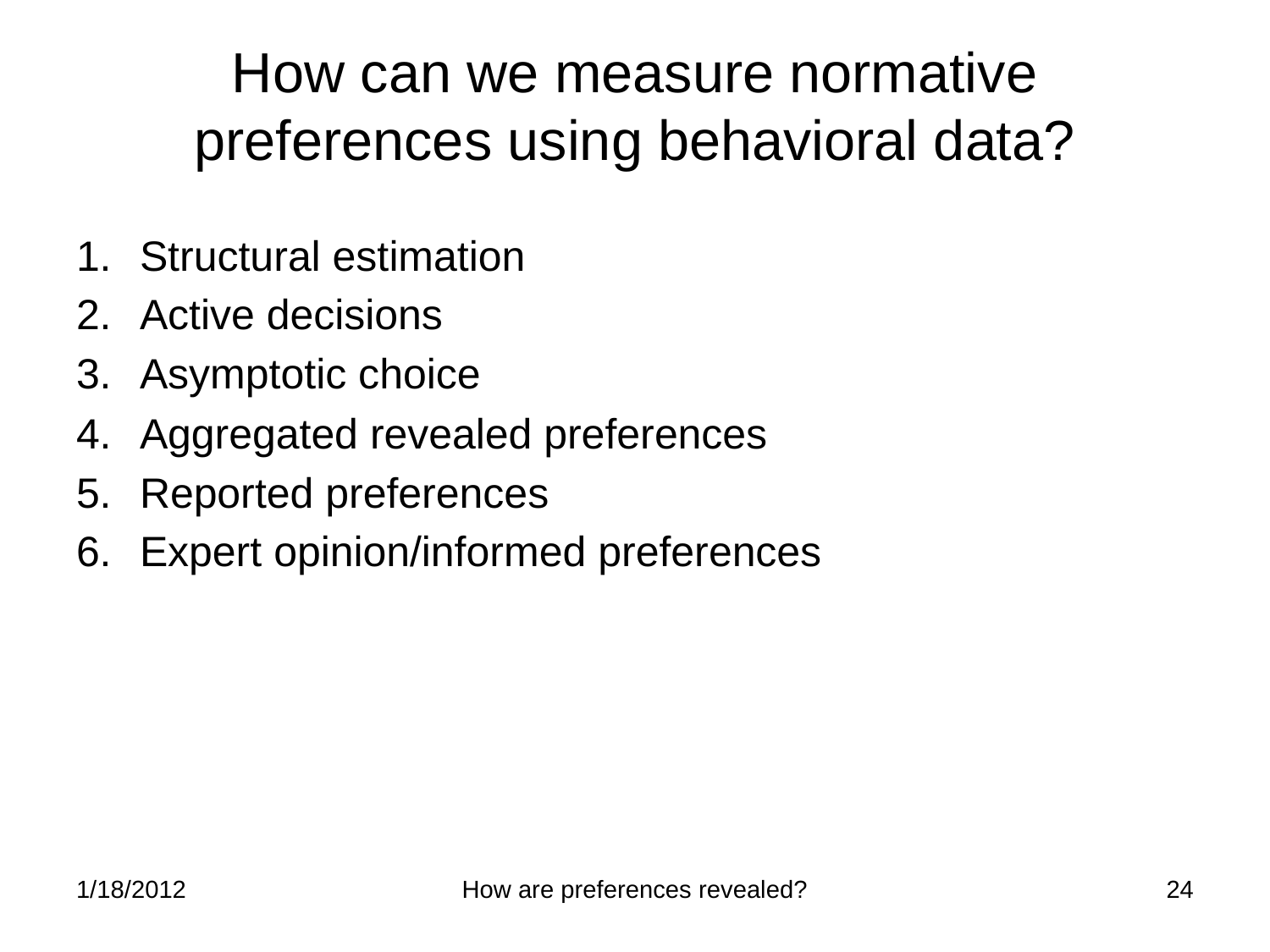

# How can we measure normative preferences using behavioral data?
Structural estimation
Active decisions
Asymptotic choice
Aggregated revealed preferences
Reported preferences
Expert opinion/informed preferences

1/18/2012
How are preferences revealed?

24